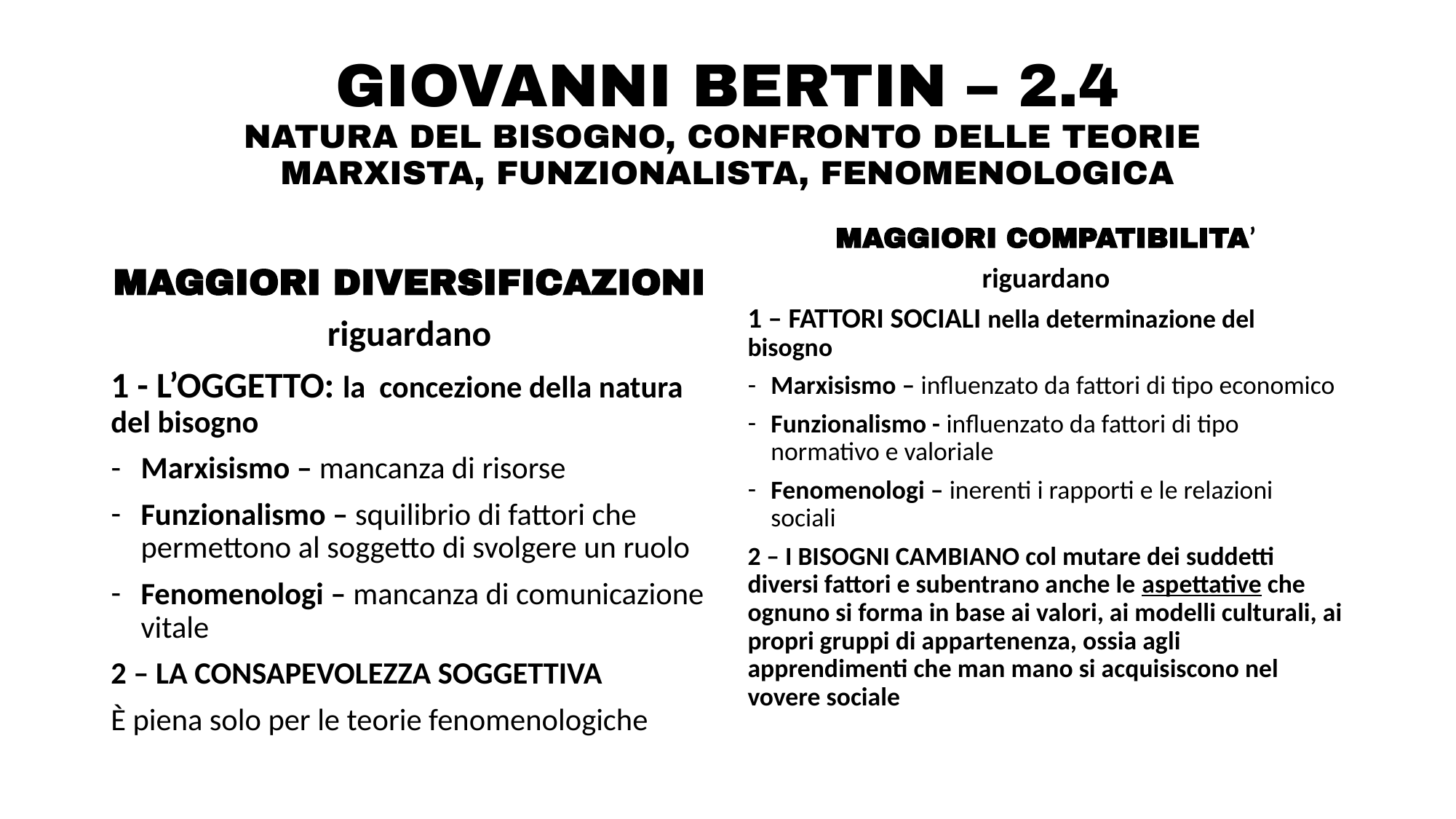

# GIOVANNI BERTIN – 2.4 NATURA DEL BISOGNO, CONFRONTO DELLE TEORIE MARXISTA, FUNZIONALISTA, FENOMENOLOGICA

MAGGIORI DIVERSIFICAZIONI
riguardano
1 - L’OGGETTO: la  concezione della natura del bisogno
Marxisismo – mancanza di risorse
Funzionalismo – squilibrio di fattori che permettono al soggetto di svolgere un ruolo
Fenomenologi – mancanza di comunicazione vitale
2 – LA CONSAPEVOLEZZA SOGGETTIVA
È piena solo per le teorie fenomenologiche

MAGGIORI COMPATIBILITA’
riguardano
1 – FATTORI SOCIALI nella determinazione del bisogno
Marxisismo – influenzato da fattori di tipo economico
Funzionalismo - influenzato da fattori di tipo normativo e valoriale
Fenomenologi – inerenti i rapporti e le relazioni sociali
2 – I BISOGNI CAMBIANO col mutare dei suddetti diversi fattori e subentrano anche le aspettative che ognuno si forma in base ai valori, ai modelli culturali, ai propri gruppi di appartenenza, ossia agli apprendimenti che man mano si acquisiscono nel vovere sociale